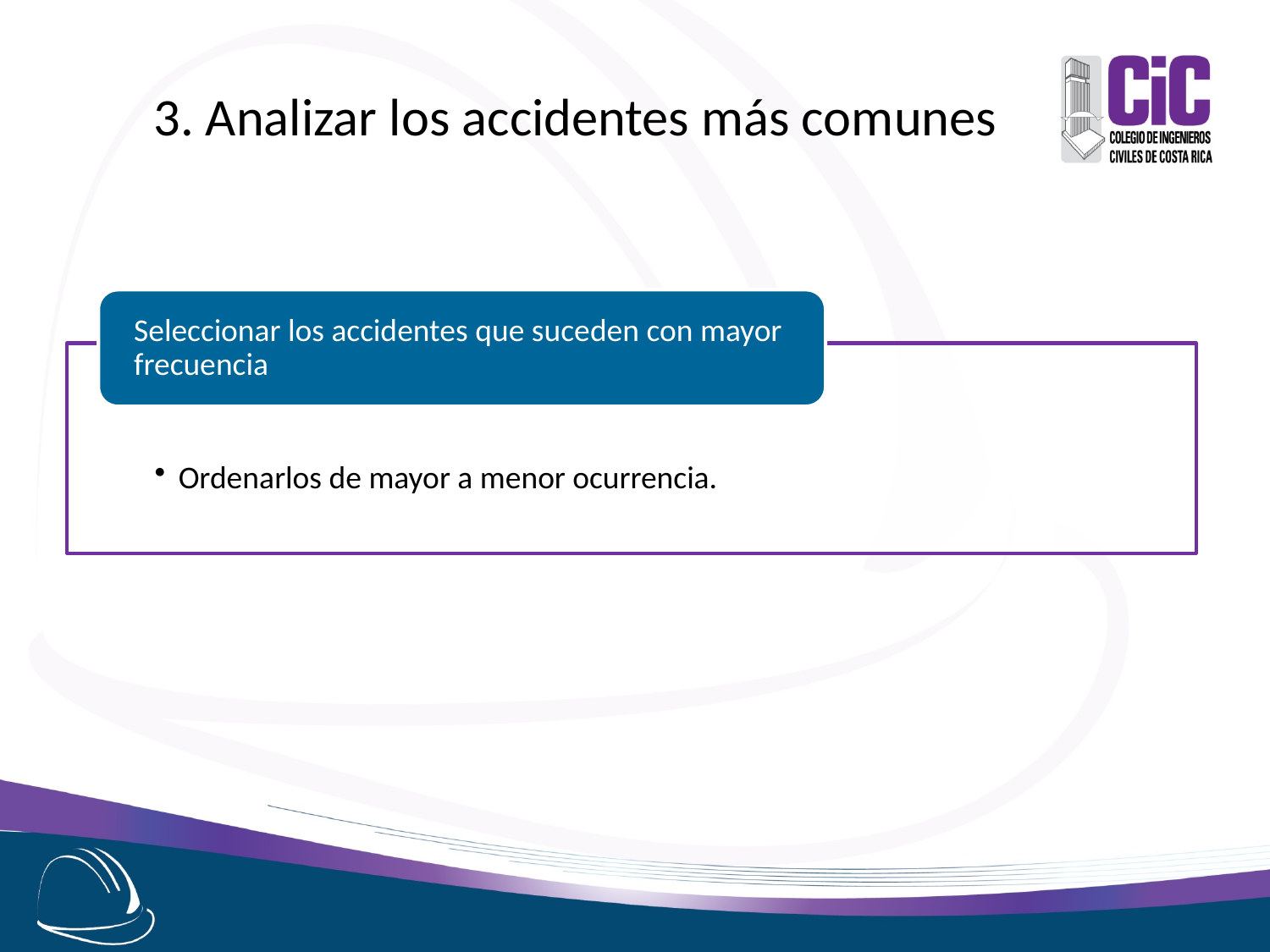

3. Analizar los accidentes más comunes

Ordenarlos de mayor a menor ocurrencia.

Seleccionar los accidentes que suceden con mayor frecuencia